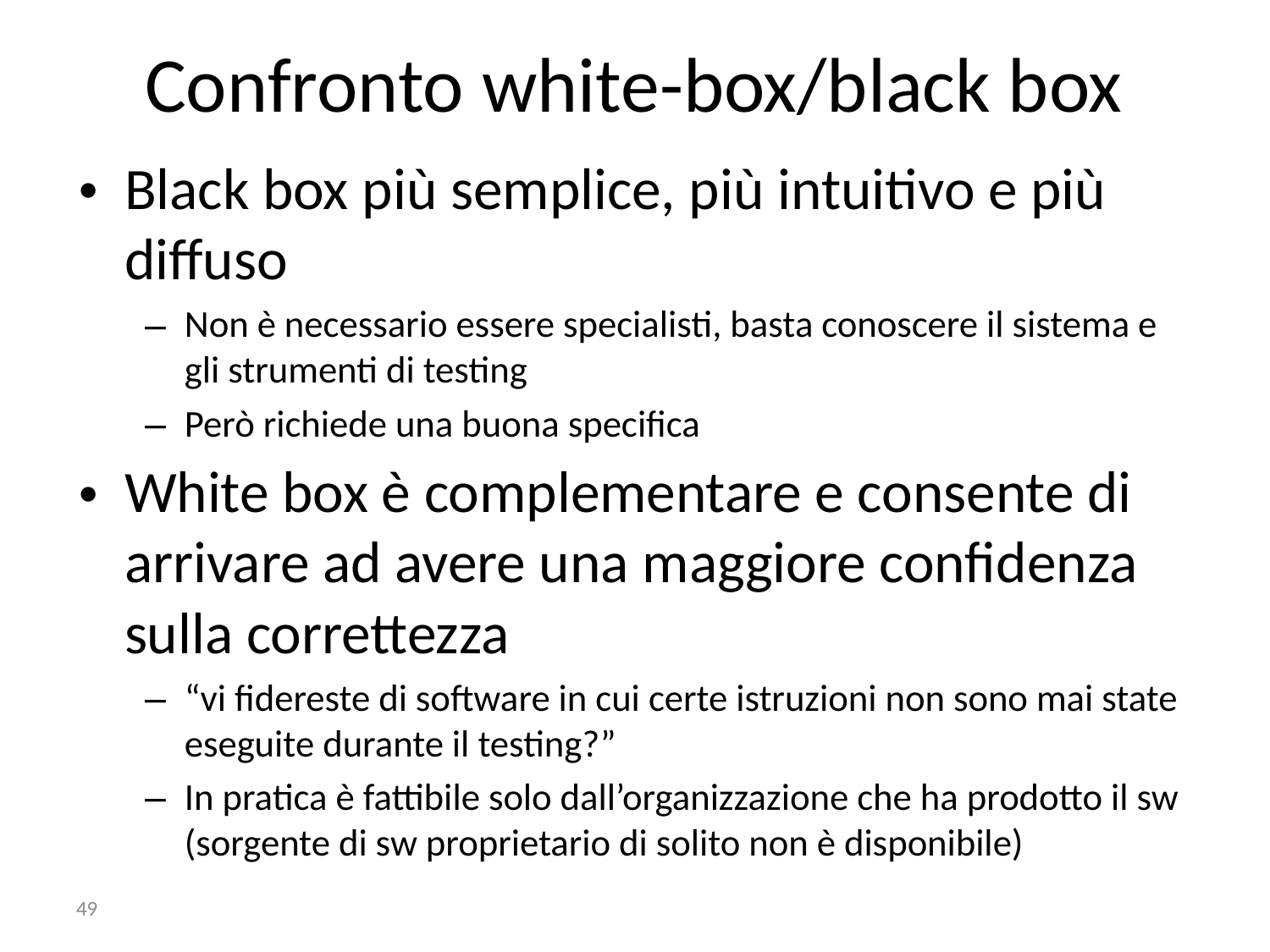

# Confronto white-box/black box
Black box più semplice, più intuitivo e più diffuso
Non è necessario essere specialisti, basta conoscere il sistema e gli strumenti di testing
Però richiede una buona specifica
White box è complementare e consente di arrivare ad avere una maggiore confidenza sulla correttezza
“vi fidereste di software in cui certe istruzioni non sono mai state eseguite durante il testing?”
In pratica è fattibile solo dall’organizzazione che ha prodotto il sw (sorgente di sw proprietario di solito non è disponibile)
49